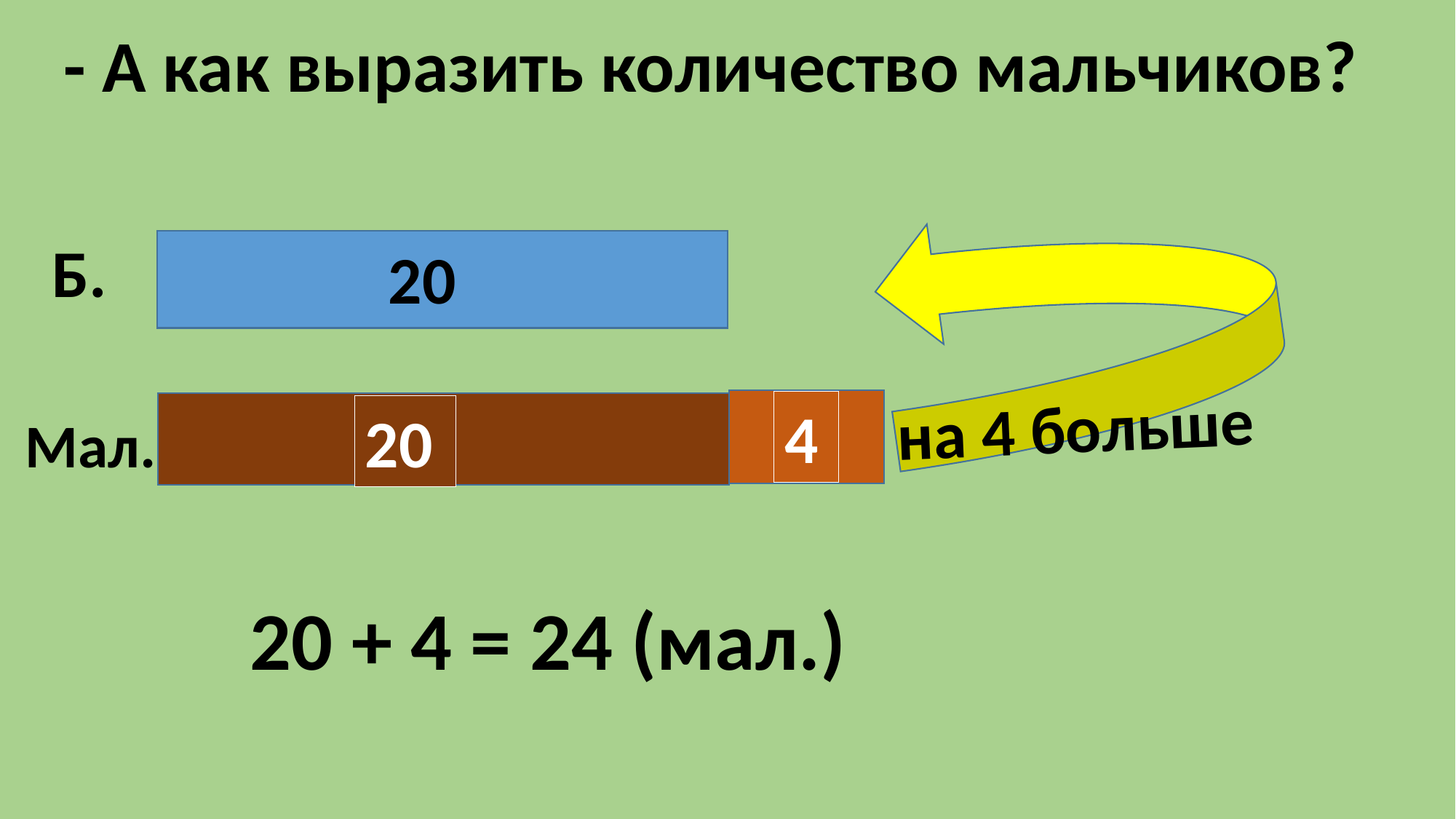

- А как выразить количество мальчиков?

Б.

20
на 4 больше

4

20
Мал.
 20 + 4 = 24 (мал.)